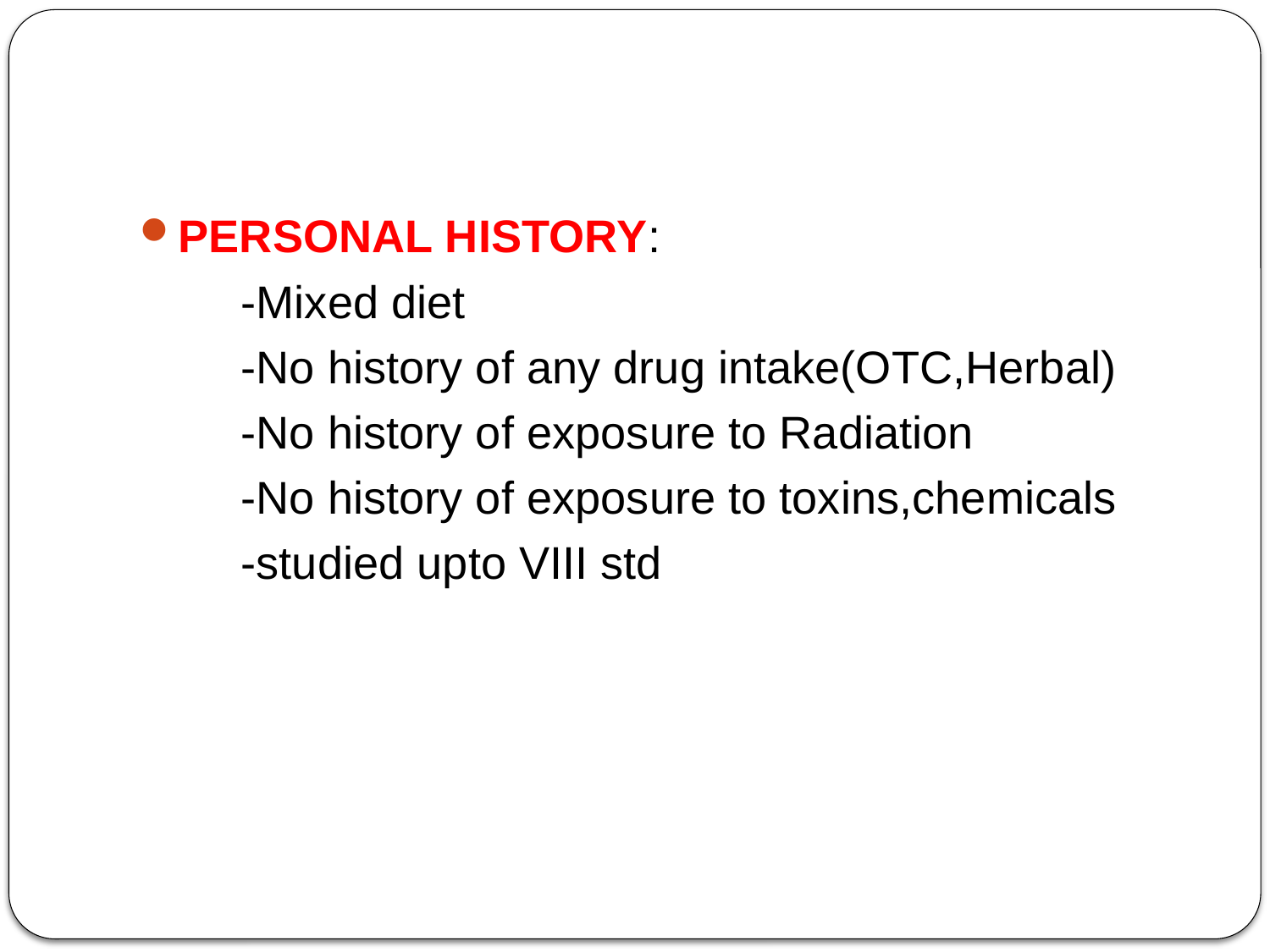

PERSONAL HISTORY:
        -Mixed diet
        -No history of any drug intake(OTC,Herbal)
        -No history of exposure to Radiation
        -No history of exposure to toxins,chemicals
        -studied upto VIII std